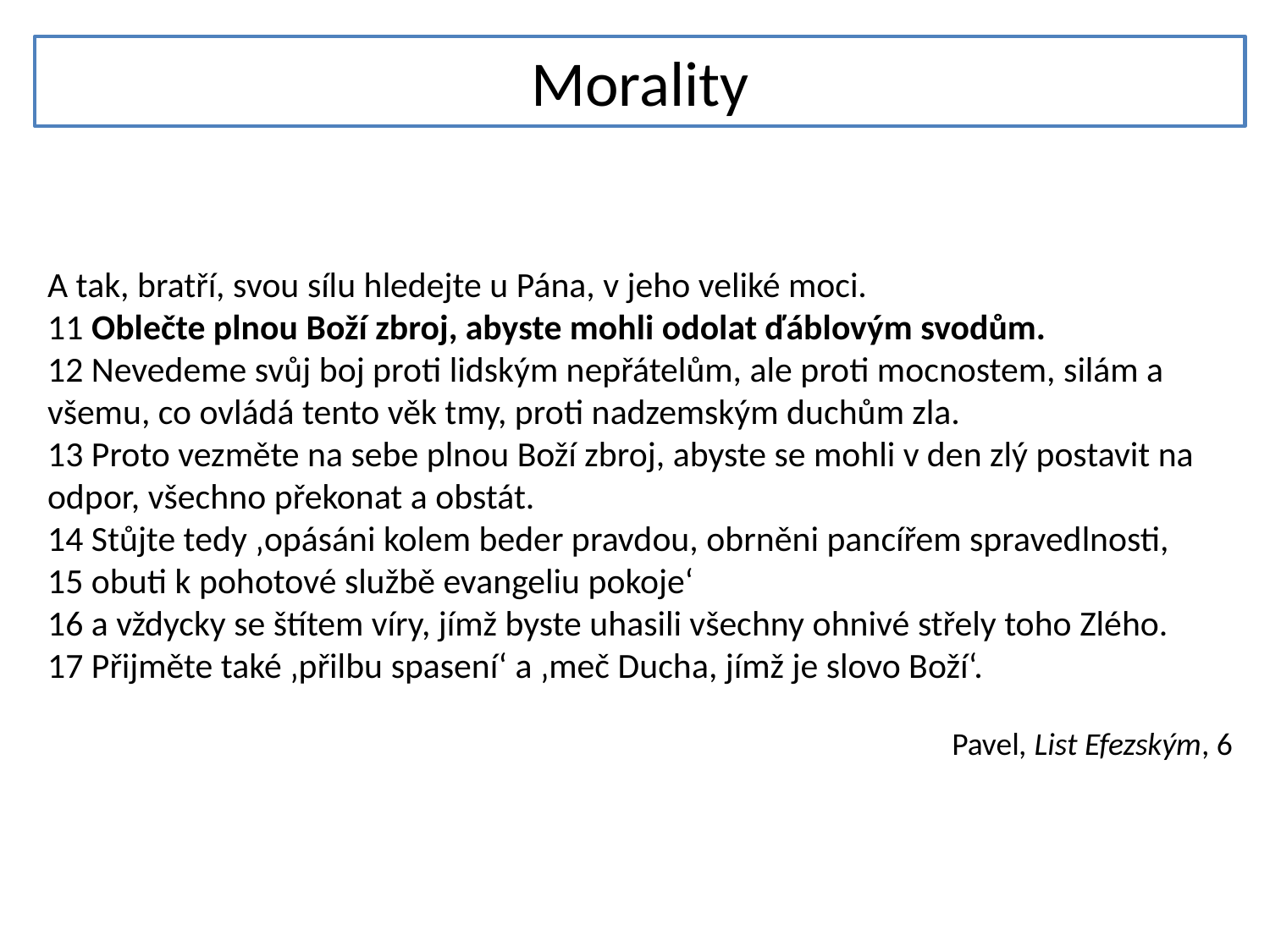

Morality
A tak, bratří, svou sílu hledejte u Pána, v jeho veliké moci.
11 Oblečte plnou Boží zbroj, abyste mohli odolat ďáblovým svodům.
12 Nevedeme svůj boj proti lidským nepřátelům, ale proti mocnostem, silám a všemu, co ovládá tento věk tmy, proti nadzemským duchům zla.
13 Proto vezměte na sebe plnou Boží zbroj, abyste se mohli v den zlý postavit na odpor, všechno překonat a obstát.
14 Stůjte tedy ‚opásáni kolem beder pravdou, obrněni pancířem spravedlnosti,
15 obuti k pohotové službě evangeliu pokoje‘
16 a vždycky se štítem víry, jímž byste uhasili všechny ohnivé střely toho Zlého.
17 Přijměte také ‚přilbu spasení‘ a ‚meč Ducha, jímž je slovo Boží‘.

Pavel, List Efezským, 6